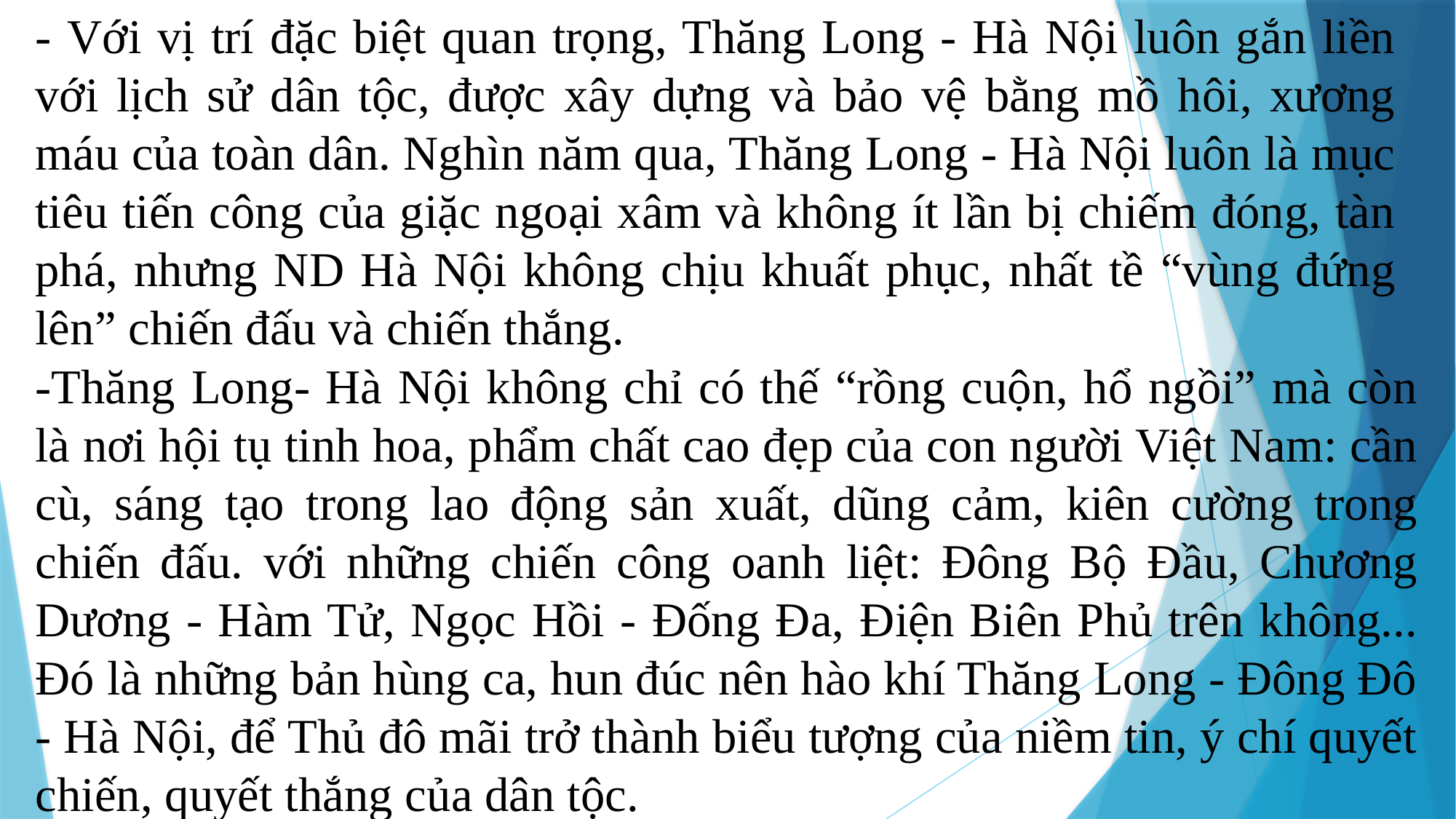

- Với vị trí đặc biệt quan trọng, Thăng Long - Hà Nội luôn gắn liền với lịch sử dân tộc, được xây dựng và bảo vệ bằng mồ hôi, xương máu của toàn dân. Nghìn năm qua, Thăng Long - Hà Nội luôn là mục tiêu tiến công của giặc ngoại xâm và không ít lần bị chiếm đóng, tàn phá, nhưng ND Hà Nội không chịu khuất phục, nhất tề “vùng đứng lên” chiến đấu và chiến thắng.
-Thăng Long- Hà Nội không chỉ có thế “rồng cuộn, hổ ngồi” mà còn là nơi hội tụ tinh hoa, phẩm chất cao đẹp của con người Việt Nam: cần cù, sáng tạo trong lao động sản xuất, dũng cảm, kiên cường trong chiến đấu. với những chiến công oanh liệt: Đông Bộ Đầu, Chương Dương - Hàm Tử, Ngọc Hồi - Đống Đa, Điện Biên Phủ trên không... Đó là những bản hùng ca, hun đúc nên hào khí Thăng Long - Đông Đô - Hà Nội, để Thủ đô mãi trở thành biểu tượng của niềm tin, ý chí quyết chiến, quyết thắng của dân tộc.